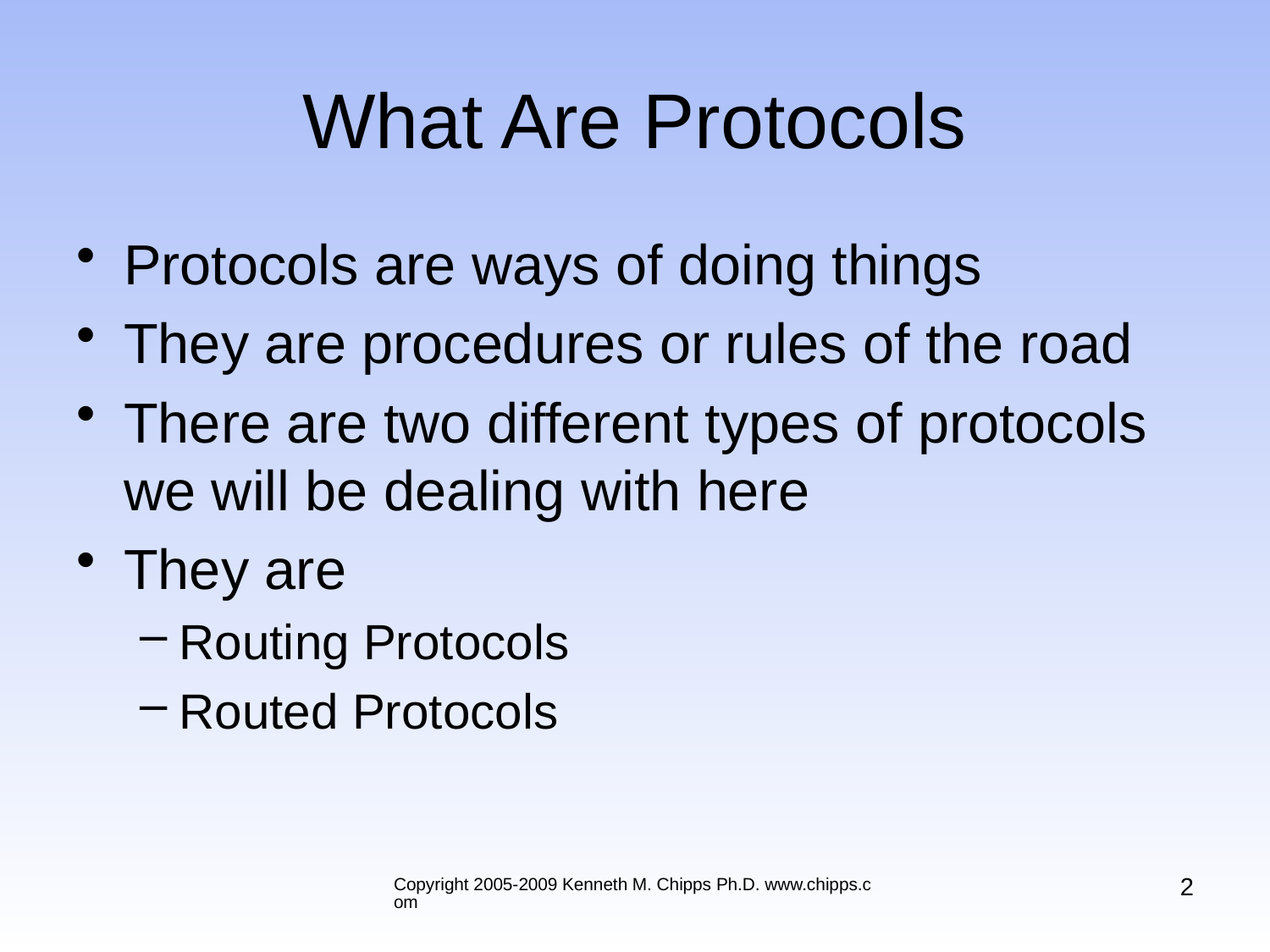

# What Are Protocols
Protocols are ways of doing things
They are procedures or rules of the road
There are two different types of protocols we will be dealing with here
They are
Routing Protocols
Routed Protocols
2
Copyright 2005-2009 Kenneth M. Chipps Ph.D. www.chipps.com